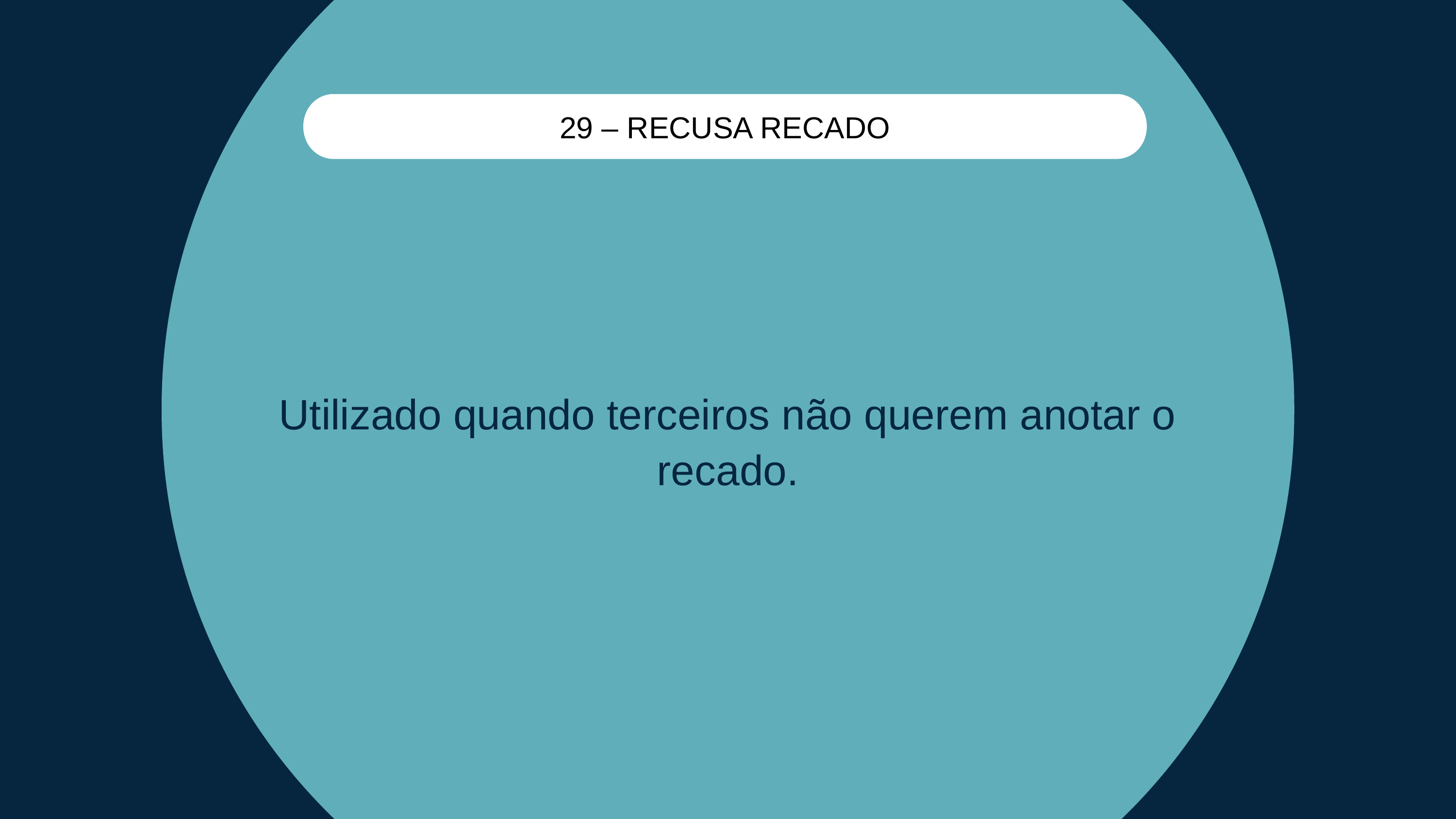

29 – RECUSA RECADO
Utilizado quando terceiros não querem anotar o recado.